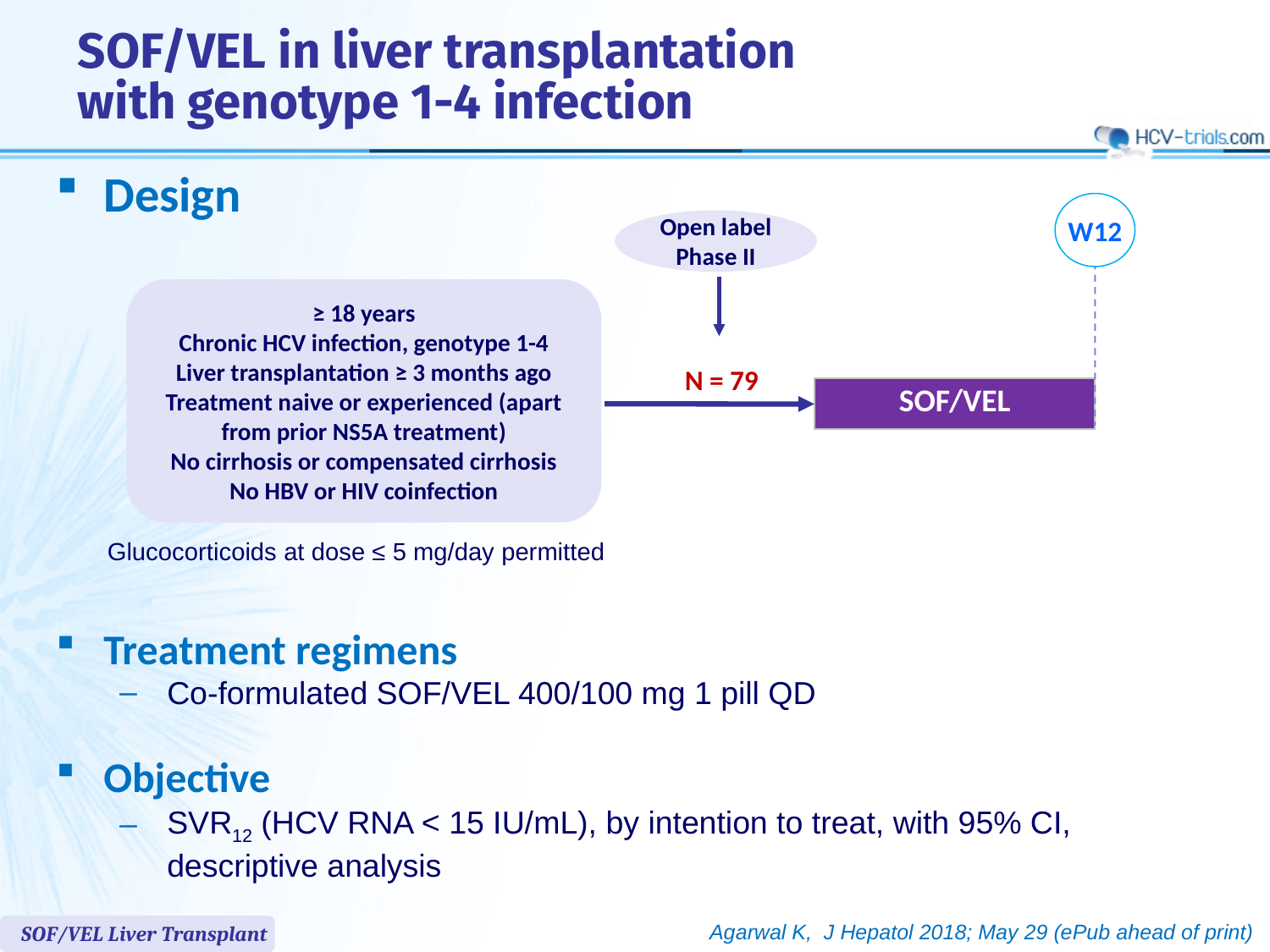

# SOF/VEL in liver transplantation with genotype 1-4 infection
Design
W12
Open label
Phase II

≥ 18 years
Chronic HCV infection, genotype 1-4
Liver transplantation ≥ 3 months ago
Treatment naive or experienced (apart from prior NS5A treatment)
No cirrhosis or compensated cirrhosis
No HBV or HIV coinfection
N = 79
| SOF/VEL |
| --- |

Glucocorticoids at dose ≤ 5 mg/day permitted
Treatment regimens
Co-formulated SOF/VEL 400/100 mg 1 pill QD

Objective
SVR12 (HCV RNA < 15 IU/mL), by intention to treat, with 95% CI, descriptive analysis

Agarwal K,  J Hepatol 2018; May 29 (ePub ahead of print)
SOF/VEL Liver Transplant